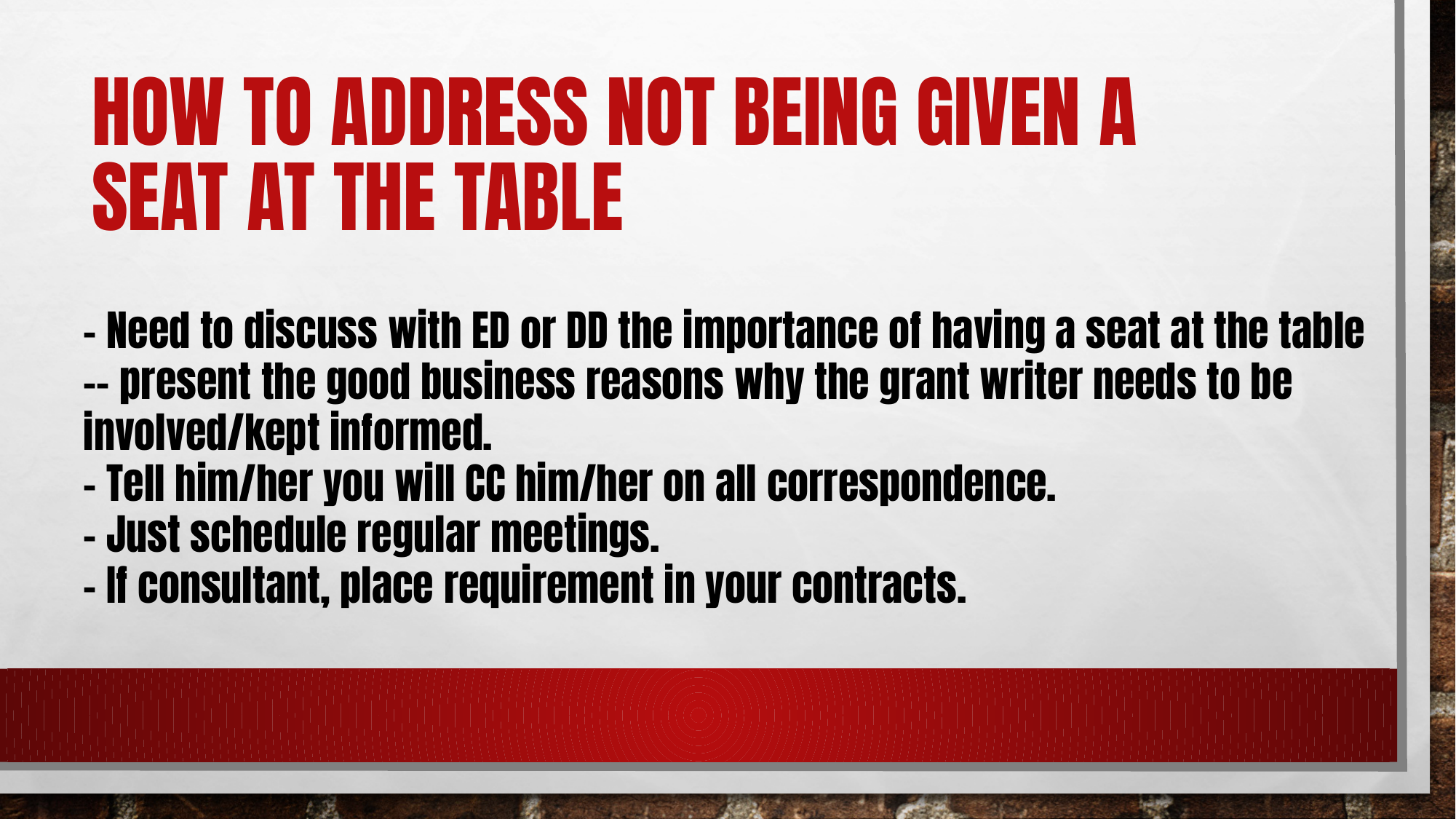

# How to address not being given a  seat at the table
- Need to discuss with ED or DD the importance of having a seat at the table -- present the good business reasons why the grant writer needs to be involved/kept informed.
- Tell him/her you will CC him/her on all correspondence.
- Just schedule regular meetings.
- If consultant, place requirement in your contracts.